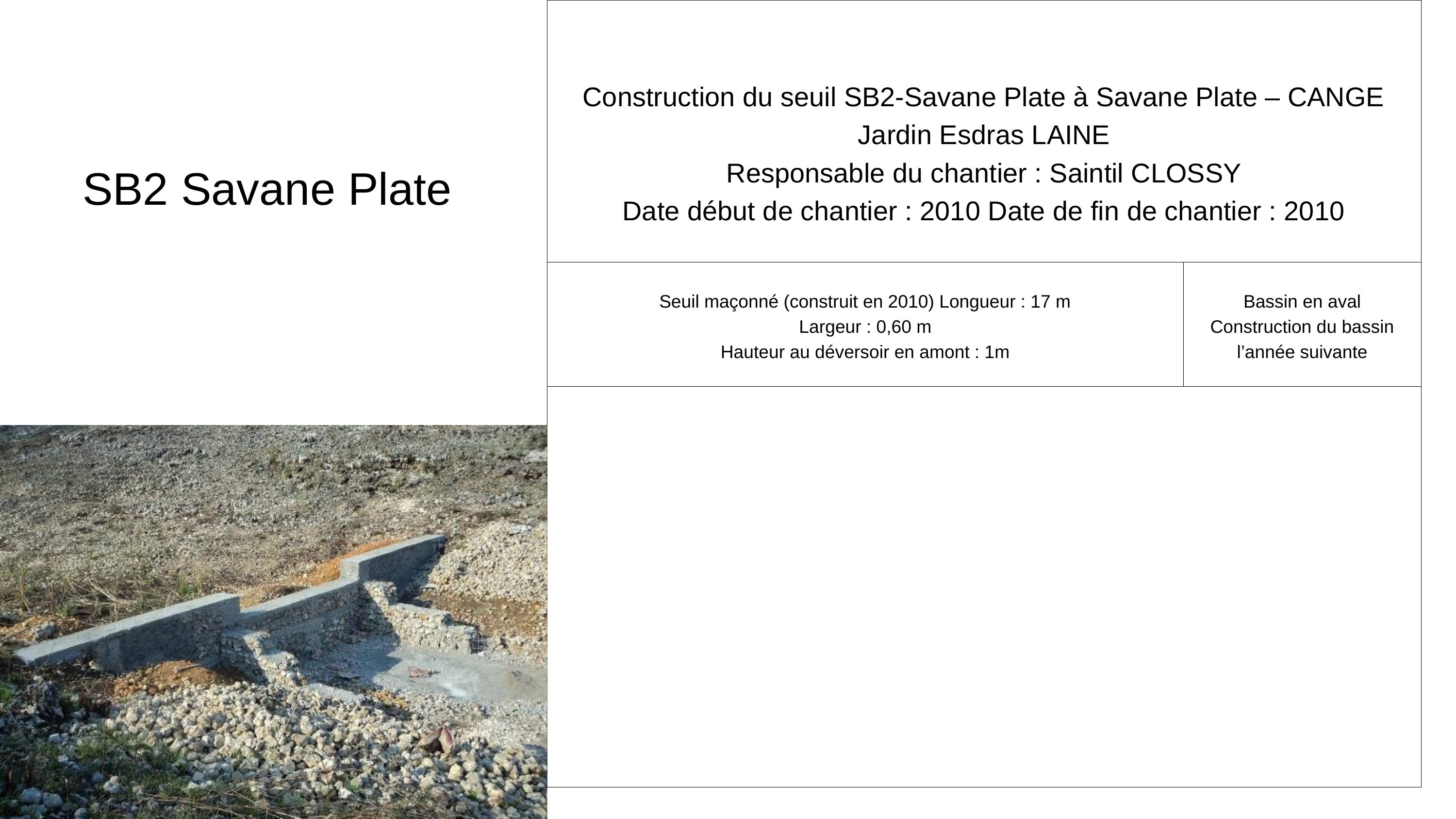

| Construction du seuil SB2-Savane Plate à Savane Plate – CANGE Jardin Esdras LAINE Responsable du chantier : Saintil CLOSSY Date début de chantier : 2010 Date de fin de chantier : 2010 | Construction du seuil SB2-Savane Plate à Savane Plate – CANGE Jardin Esdras LAINE Responsable du chantier : Saintil CLOSSY Date début de chantier : 2010 Date de fin de chantier : 2010 |
| --- | --- |
| Seuil maçonné (construit en 2010) Longueur : 17 m Largeur : 0,60 m Hauteur au déversoir en amont : 1m | Bassin en aval Construction du bassin l’année suivante |
|  |  |
SB2 Savane Plate